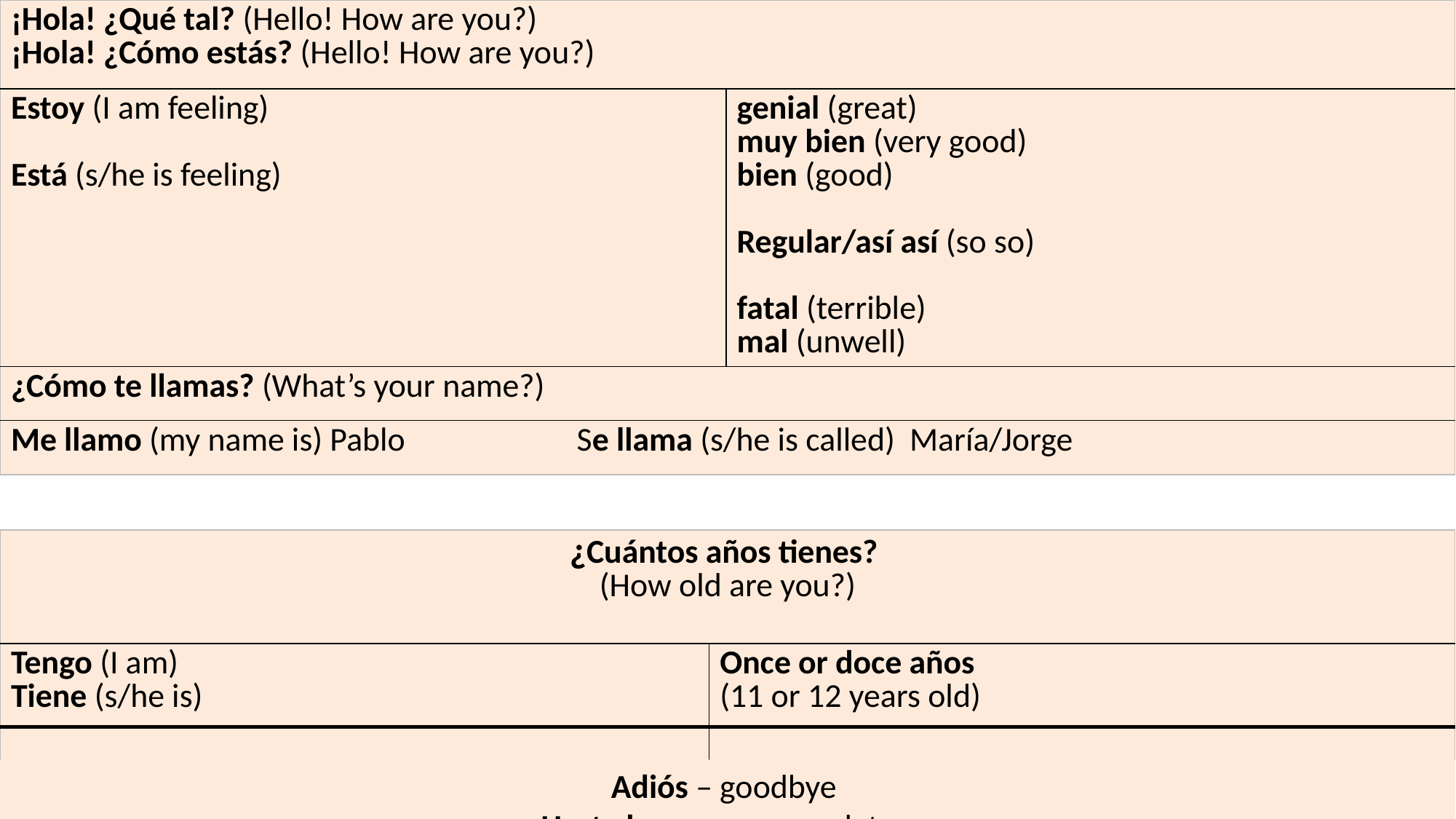

| ¡Hola! ¿Qué tal? (Hello! How are you?) ¡Hola! ¿Cómo estás? (Hello! How are you?) |  |
| --- | --- |
| Estoy (I am feeling) Está (s/he is feeling) | genial (great) muy bien (very good) bien (good) Regular/así así (so so) fatal (terrible) mal (unwell) |
| ¿Cómo te llamas? (What’s your name?) |  |
| Me llamo (my name is) Pablo Se llama (s/he is called) María/Jorge |  |
| ¿Cuántos años tienes? (How old are you?) |  |
| --- | --- |
| Tengo (I am) Tiene (s/he is) | Once or doce años (11 or 12 years old) |
|  |  |
Adiós – goodbye
Hasta luego – see you later